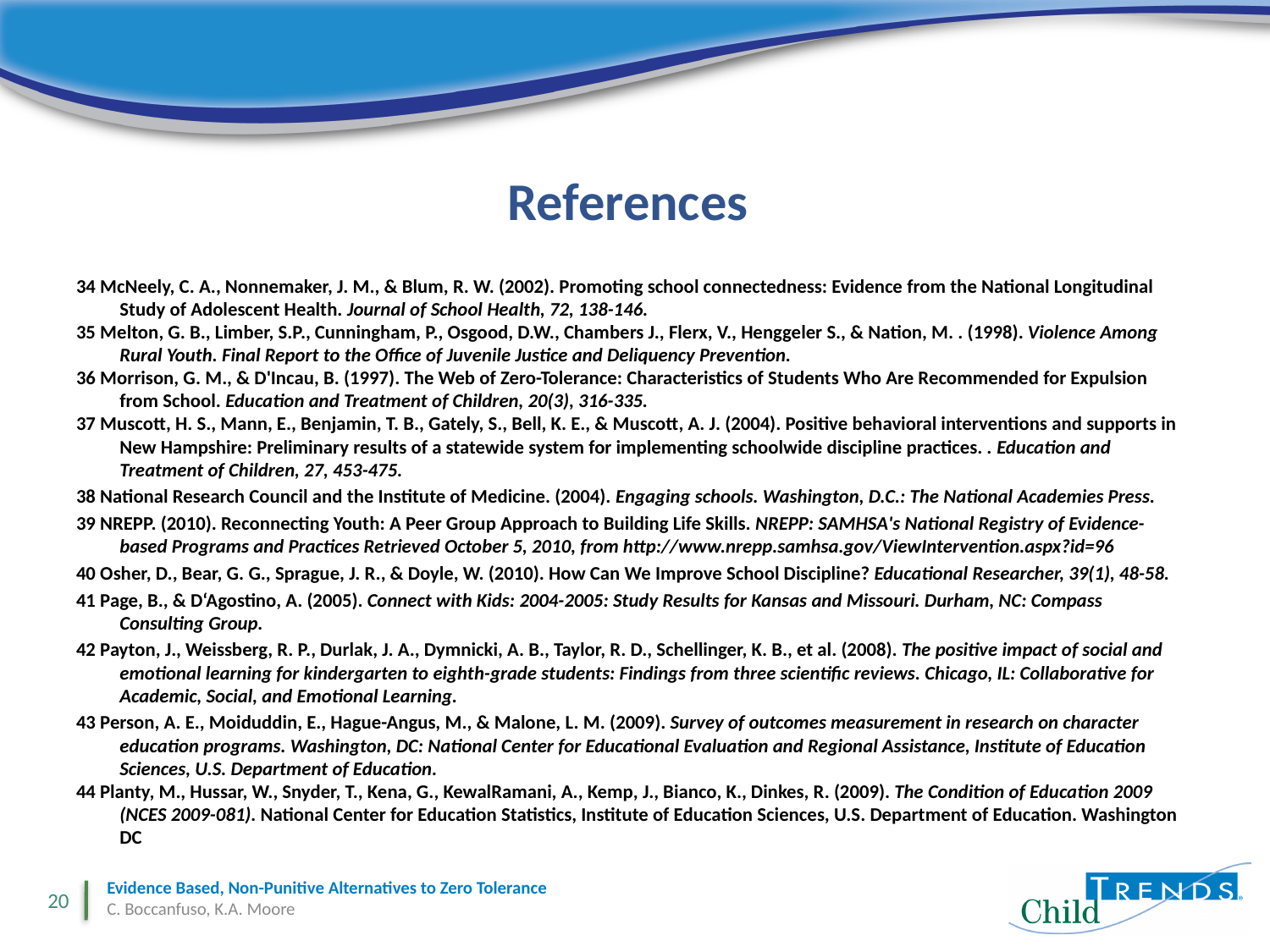

# References
34 McNeely, C. A., Nonnemaker, J. M., & Blum, R. W. (2002). Promoting school connectedness: Evidence from the National Longitudinal Study of Adolescent Health. Journal of School Health, 72, 138-146.
35 Melton, G. B., Limber, S.P., Cunningham, P., Osgood, D.W., Chambers J., Flerx, V., Henggeler S., & Nation, M. . (1998). Violence Among Rural Youth. Final Report to the Office of Juvenile Justice and Deliquency Prevention.
36 Morrison, G. M., & D'Incau, B. (1997). The Web of Zero-Tolerance: Characteristics of Students Who Are Recommended for Expulsion from School. Education and Treatment of Children, 20(3), 316-335.
37 Muscott, H. S., Mann, E., Benjamin, T. B., Gately, S., Bell, K. E., & Muscott, A. J. (2004). Positive behavioral interventions and supports in New Hampshire: Preliminary results of a statewide system for implementing schoolwide discipline practices. . Education and Treatment of Children, 27, 453-475.
38 National Research Council and the Institute of Medicine. (2004). Engaging schools. Washington, D.C.: The National Academies Press.
39 NREPP. (2010). Reconnecting Youth: A Peer Group Approach to Building Life Skills. NREPP: SAMHSA's National Registry of Evidence-based Programs and Practices Retrieved October 5, 2010, from http://www.nrepp.samhsa.gov/ViewIntervention.aspx?id=96
40 Osher, D., Bear, G. G., Sprague, J. R., & Doyle, W. (2010). How Can We Improve School Discipline? Educational Researcher, 39(1), 48-58.
41 Page, B., & D‘Agostino, A. (2005). Connect with Kids: 2004-2005: Study Results for Kansas and Missouri. Durham, NC: Compass Consulting Group.
42 Payton, J., Weissberg, R. P., Durlak, J. A., Dymnicki, A. B., Taylor, R. D., Schellinger, K. B., et al. (2008). The positive impact of social and emotional learning for kindergarten to eighth-grade students: Findings from three scientific reviews. Chicago, IL: Collaborative for Academic, Social, and Emotional Learning.
43 Person, A. E., Moiduddin, E., Hague-Angus, M., & Malone, L. M. (2009). Survey of outcomes measurement in research on character education programs. Washington, DC: National Center for Educational Evaluation and Regional Assistance, Institute of Education Sciences, U.S. Department of Education.
44 Planty, M., Hussar, W., Snyder, T., Kena, G., KewalRamani, A., Kemp, J., Bianco, K., Dinkes, R. (2009). The Condition of Education 2009 (NCES 2009-081). National Center for Education Statistics, Institute of Education Sciences, U.S. Department of Education. Washington DC